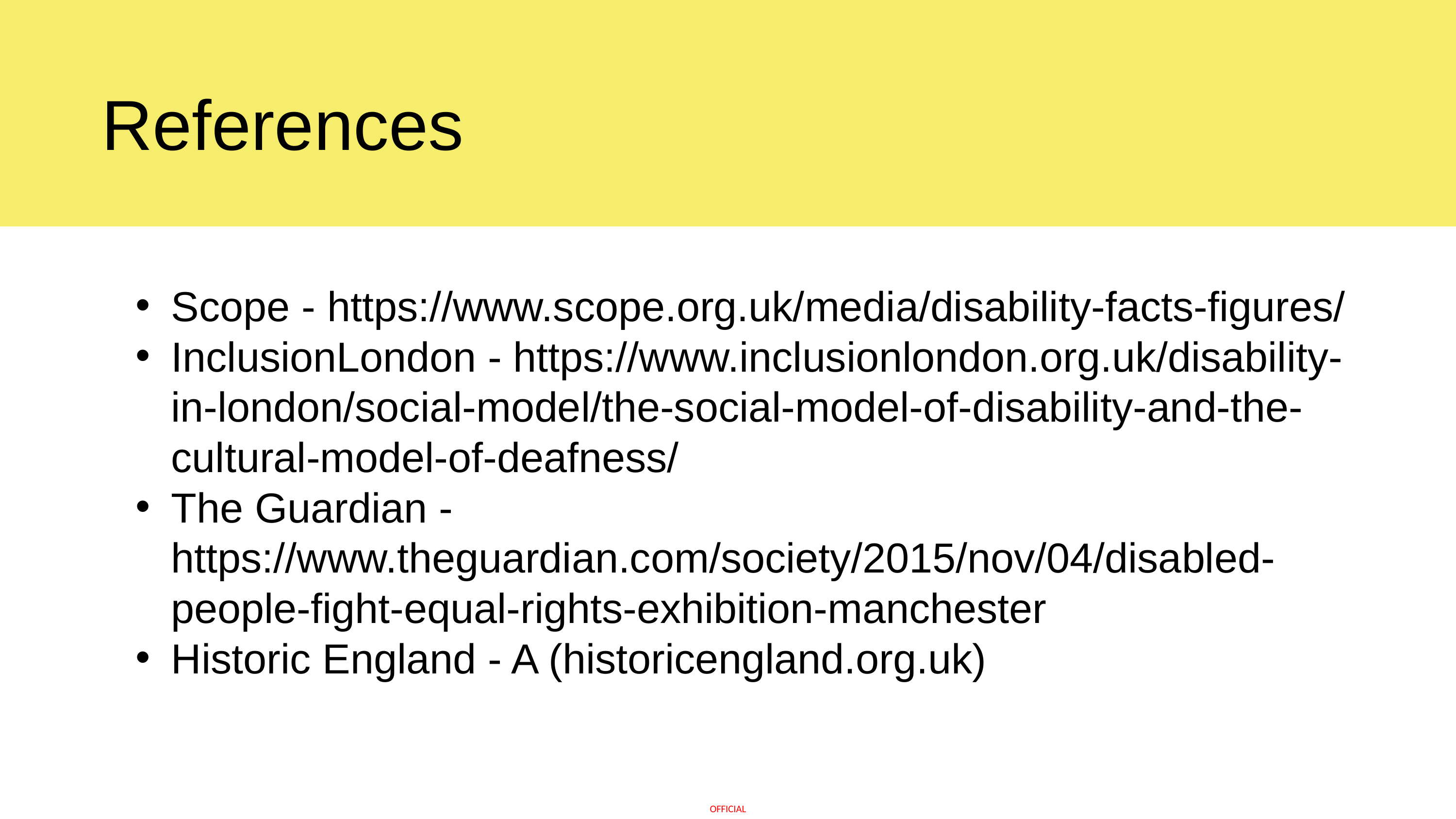

References
Scope - https://www.scope.org.uk/media/disability-facts-figures/
InclusionLondon - https://www.inclusionlondon.org.uk/disability-in-london/social-model/the-social-model-of-disability-and-the-cultural-model-of-deafness/
The Guardian - https://www.theguardian.com/society/2015/nov/04/disabled-people-fight-equal-rights-exhibition-manchester
Historic England - A (historicengland.org.uk)